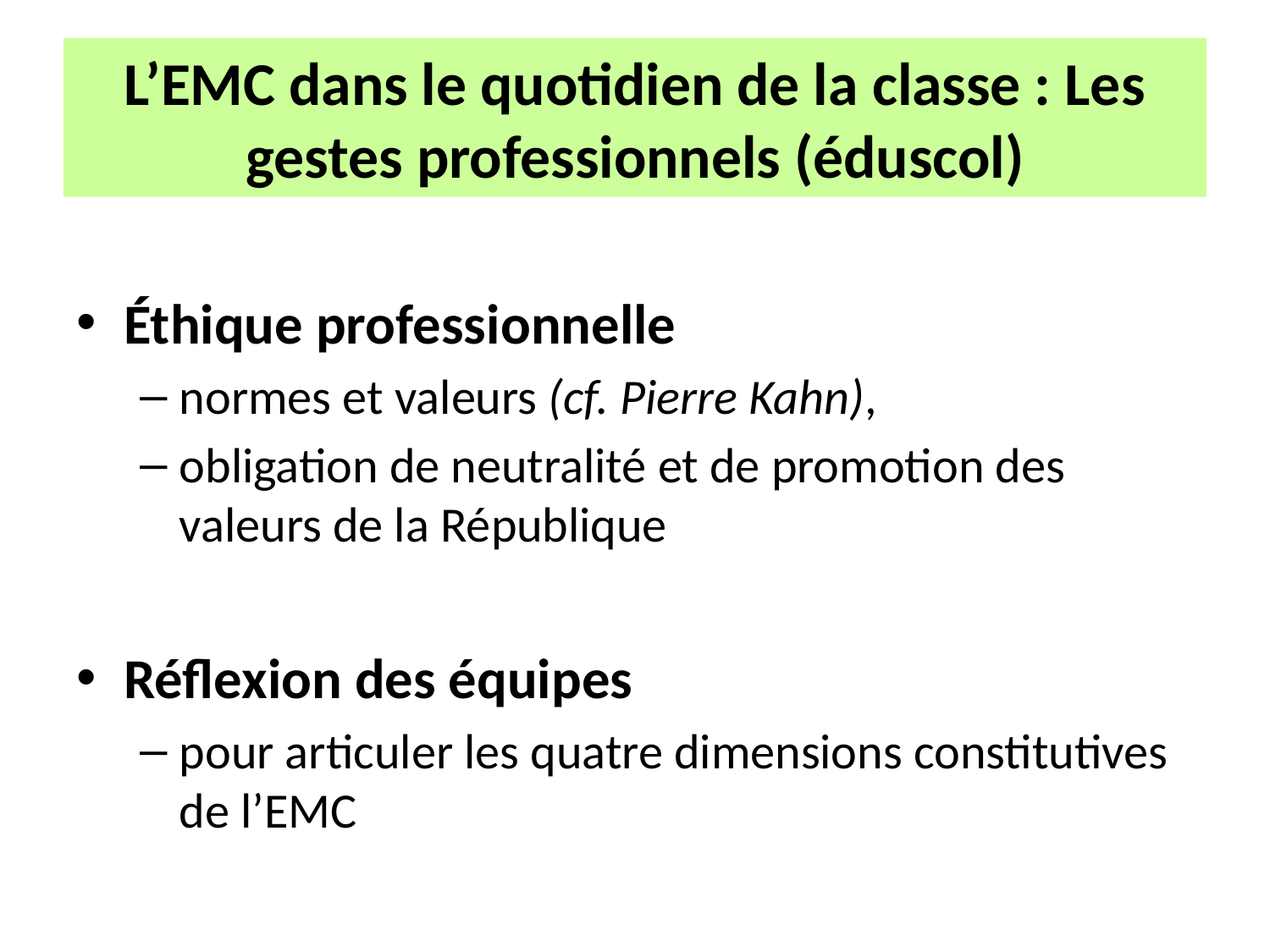

# L’EMC dans le quotidien de la classe : Les gestes professionnels (éduscol)
Éthique professionnelle
normes et valeurs (cf. Pierre Kahn),
obligation de neutralité et de promotion des valeurs de la République

Réflexion des équipes
pour articuler les quatre dimensions constitutives de l’EMC